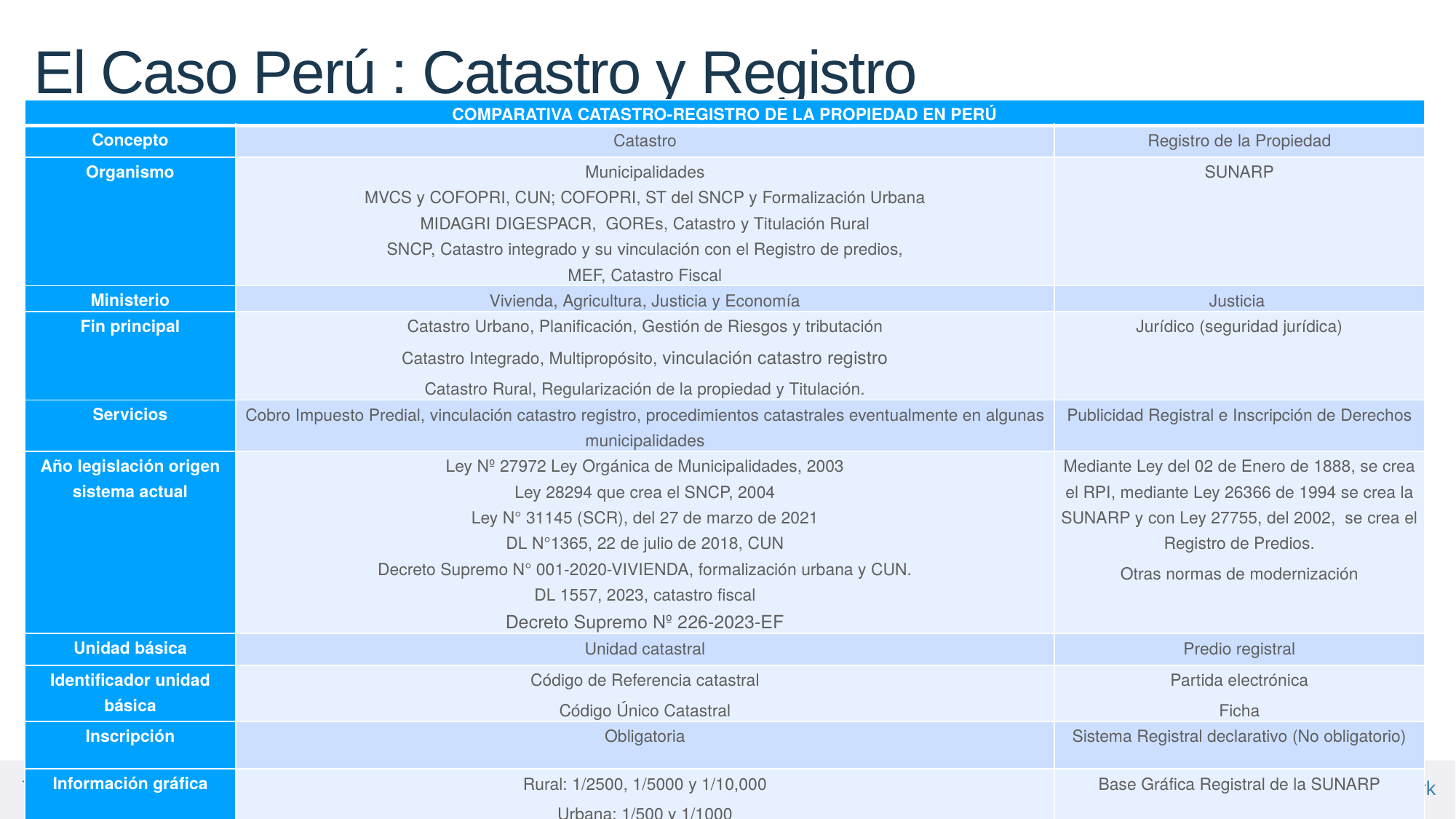

# El Caso Perú : Catastro y Registro
| COMPARATIVA CATASTRO-REGISTRO DE LA PROPIEDAD EN PERÚ |  |  |
| --- | --- | --- |
| Concepto | Catastro | Registro de la Propiedad |
| Organismo | Municipalidades MVCS y COFOPRI, CUN; COFOPRI, ST del SNCP y Formalización Urbana MIDAGRI DIGESPACR, GOREs, Catastro y Titulación Rural SNCP, Catastro integrado y su vinculación con el Registro de predios, MEF, Catastro Fiscal | SUNARP |
| Ministerio | Vivienda, Agricultura, Justicia y Economía | Justicia |
| Fin principal | Catastro Urbano, Planificación, Gestión de Riesgos y tributación Catastro Integrado, Multipropósito, vinculación catastro registro Catastro Rural, Regularización de la propiedad y Titulación. | Jurídico (seguridad jurídica) |
| Servicios | Cobro Impuesto Predial, vinculación catastro registro, procedimientos catastrales eventualmente en algunas municipalidades | Publicidad Registral e Inscripción de Derechos |
| Año legislación origen sistema actual | Ley Nº 27972 Ley Orgánica de Municipalidades, 2003 Ley 28294 que crea el SNCP, 2004 Ley N° 31145 (SCR), del 27 de marzo de 2021 DL N°1365, 22 de julio de 2018, CUN Decreto Supremo N° 001-2020-VIVIENDA, formalización urbana y CUN. DL 1557, 2023, catastro fiscal Decreto Supremo Nº 226-2023-EF | Mediante Ley del 02 de Enero de 1888, se crea el RPI, mediante Ley 26366 de 1994 se crea la SUNARP y con Ley 27755, del 2002, se crea el Registro de Predios. Otras normas de modernización |
| Unidad básica | Unidad catastral | Predio registral |
| Identificador unidad básica | Código de Referencia catastral Código Único Catastral | Partida electrónica Ficha |
| Inscripción | Obligatoria | Sistema Registral declarativo (No obligatorio) |
| Información gráfica | Rural: 1/2500, 1/5000 y 1/10,000 Urbana: 1/500 y 1/1000 | Base Gráfica Registral de la SUNARP |
| Operatividad | Continuo | Discontinuo |
| Publicidad | Información de predios, no datos del titular, ni valor catastral | Datos públicos |
7